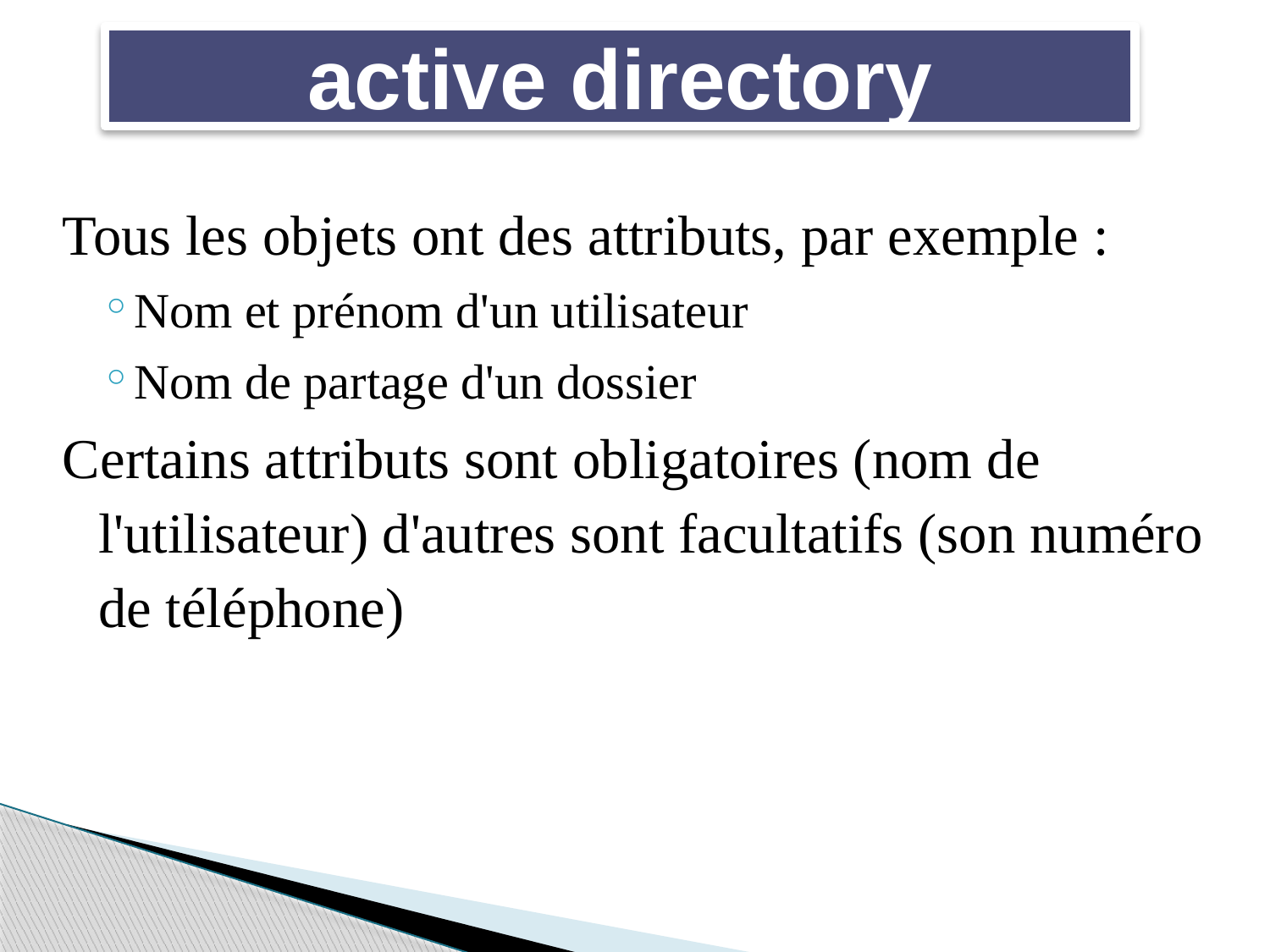

# active directory
Tous les objets ont des attributs, par exemple :
Nom et prénom d'un utilisateur
Nom de partage d'un dossier
Certains attributs sont obligatoires (nom de l'utilisateur) d'autres sont facultatifs (son numéro de téléphone)